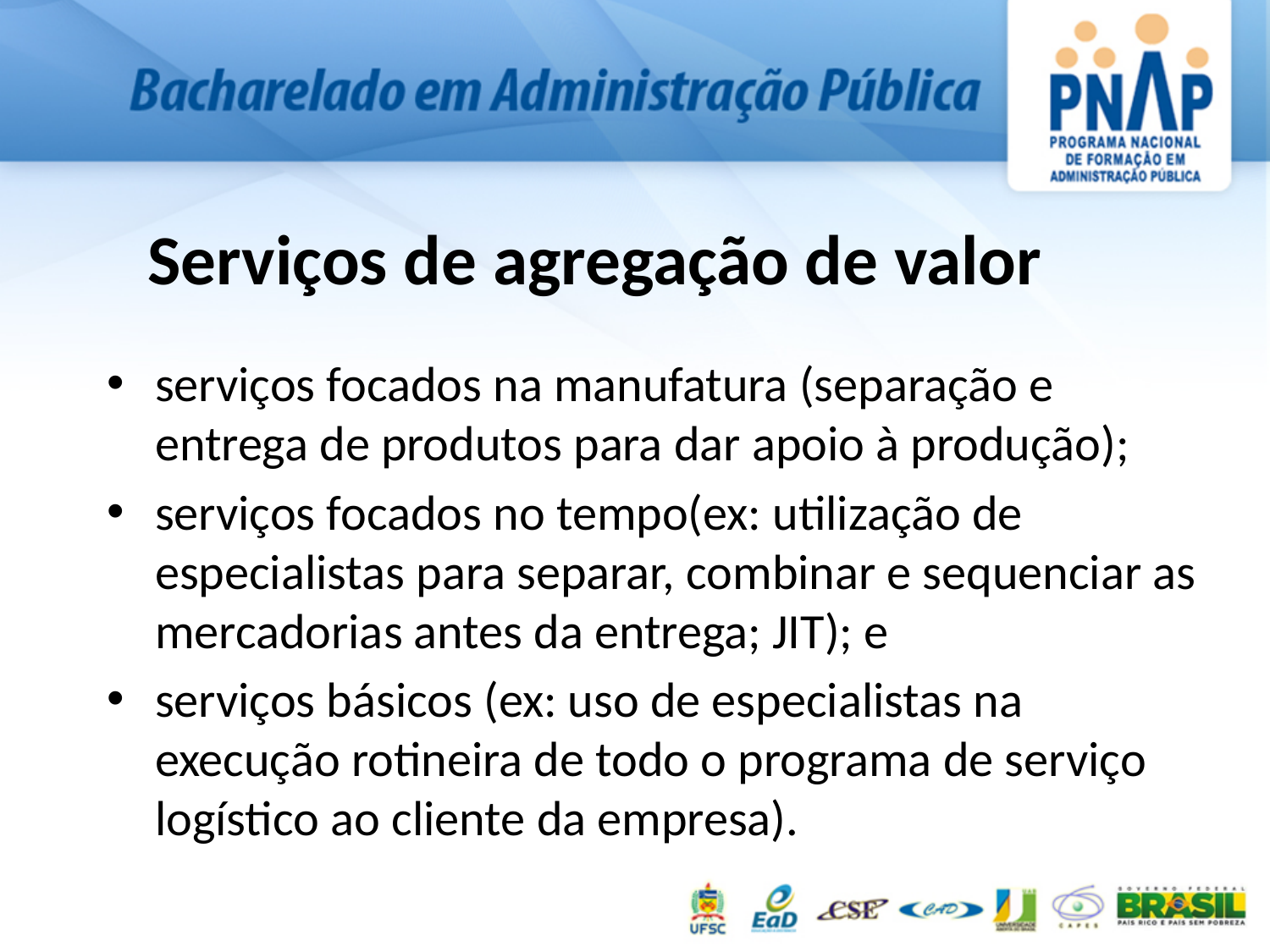

# Serviços de agregação de valor
serviços focados na manufatura (separação e entrega de produtos para dar apoio à produção);
serviços focados no tempo(ex: utilização de especialistas para separar, combinar e sequenciar as mercadorias antes da entrega; JIT); e
serviços básicos (ex: uso de especialistas na execução rotineira de todo o programa de serviço logístico ao cliente da empresa).